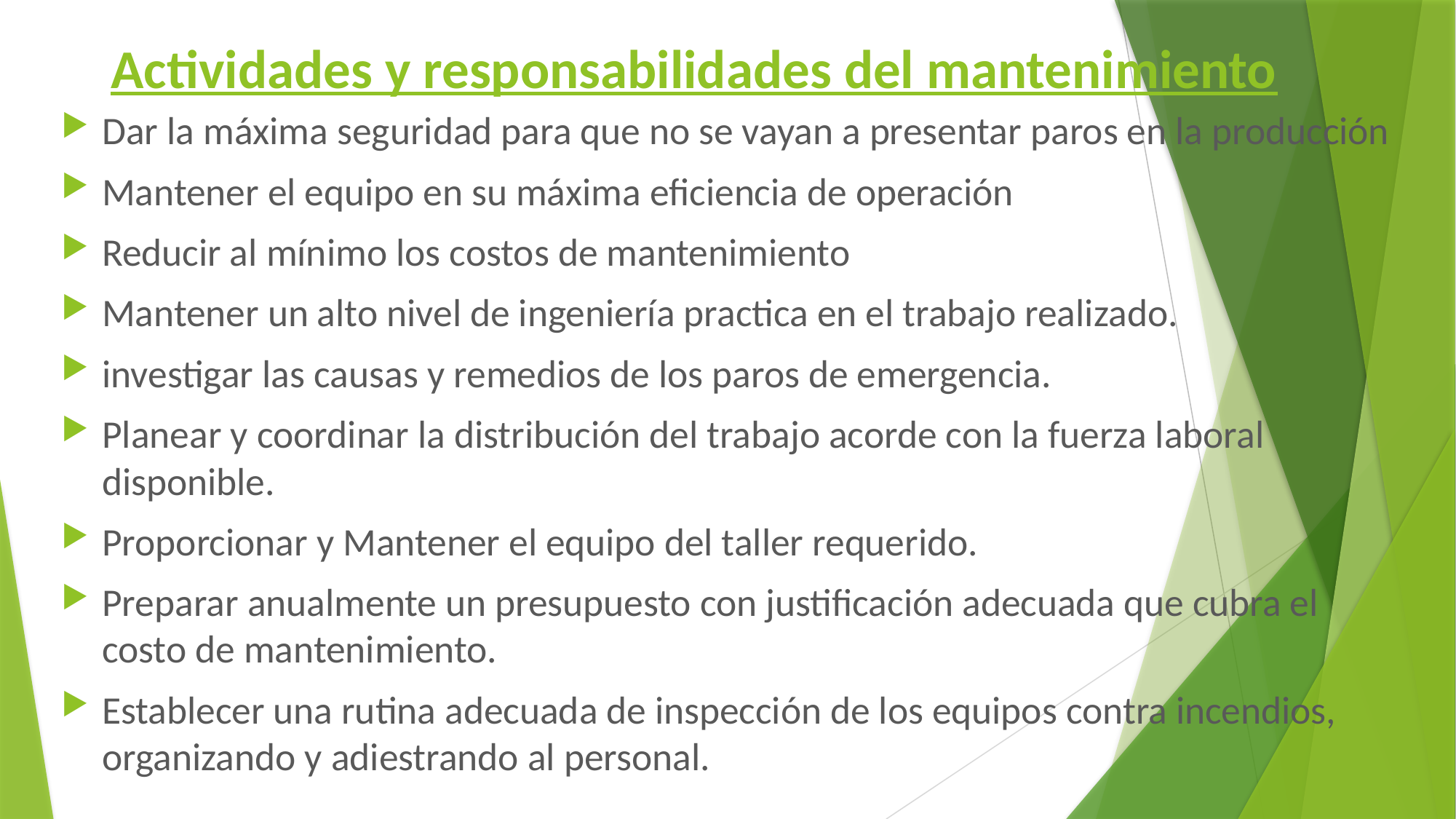

# Actividades y responsabilidades del mantenimiento
Dar la máxima seguridad para que no se vayan a presentar paros en la producción
Mantener el equipo en su máxima eficiencia de operación
Reducir al mínimo los costos de mantenimiento
Mantener un alto nivel de ingeniería practica en el trabajo realizado.
investigar las causas y remedios de los paros de emergencia.
Planear y coordinar la distribución del trabajo acorde con la fuerza laboral disponible.
Proporcionar y Mantener el equipo del taller requerido.
Preparar anualmente un presupuesto con justificación adecuada que cubra el costo de mantenimiento.
Establecer una rutina adecuada de inspección de los equipos contra incendios, organizando y adiestrando al personal.